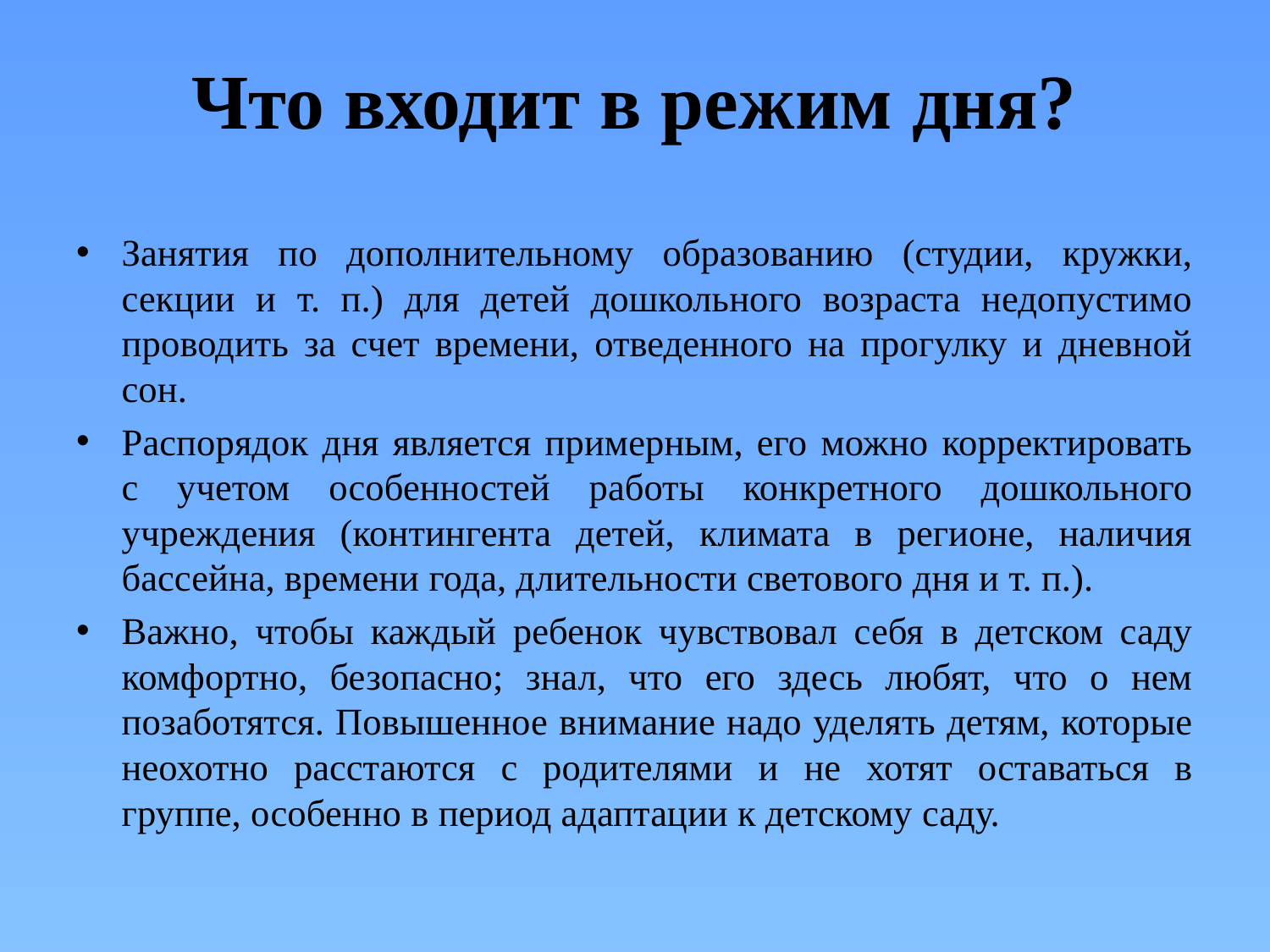

# Что входит в режим дня?
Занятия по дополнительному образованию (студии, кружки, секции и т. п.) для детей дошкольного возраста недопустимо проводить за счет времени, отведенного на прогулку и дневной сон.
Распорядок дня является примерным, его можно корректировать с учетом особенностей работы конкретного дошкольного учреждения (контингента детей, климата в регионе, наличия бассейна, времени года, длительности светового дня и т. п.).
Важно, чтобы каждый ребенок чувствовал себя в детском саду комфортно, безопасно; знал, что его здесь любят, что о нем позаботятся. Повышенное внимание надо уделять детям, которые неохотно расстаются с родителями и не хотят оставаться в группе, особенно в период адаптации к детскому саду.